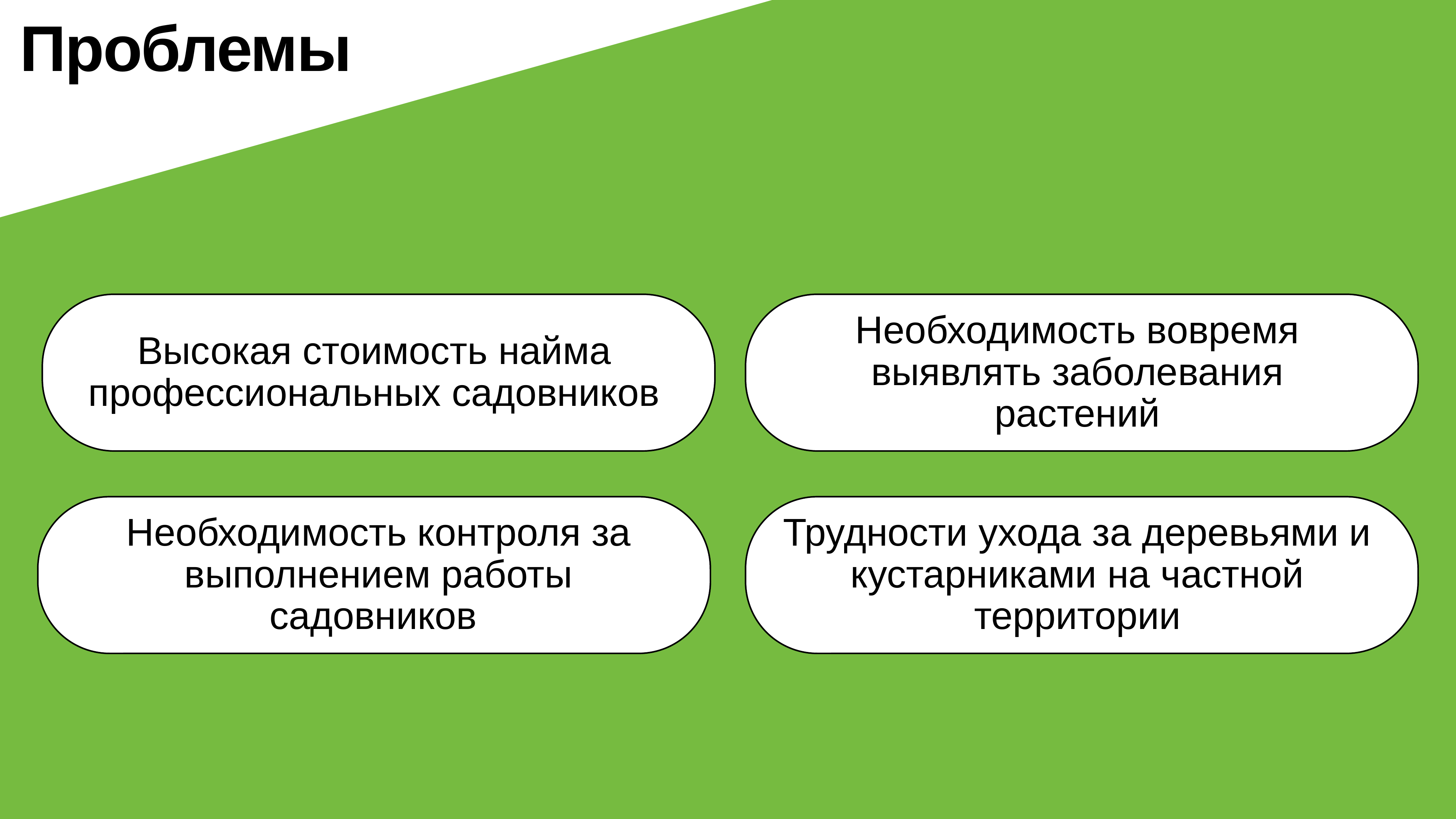

Проблемы

Необходимость вовремя выявлять заболевания растений
Высокая стоимость найма профессиональных садовников

Необходимость контроля за выполнением работы садовников
Трудности ухода за деревьями и кустарниками на частной территории